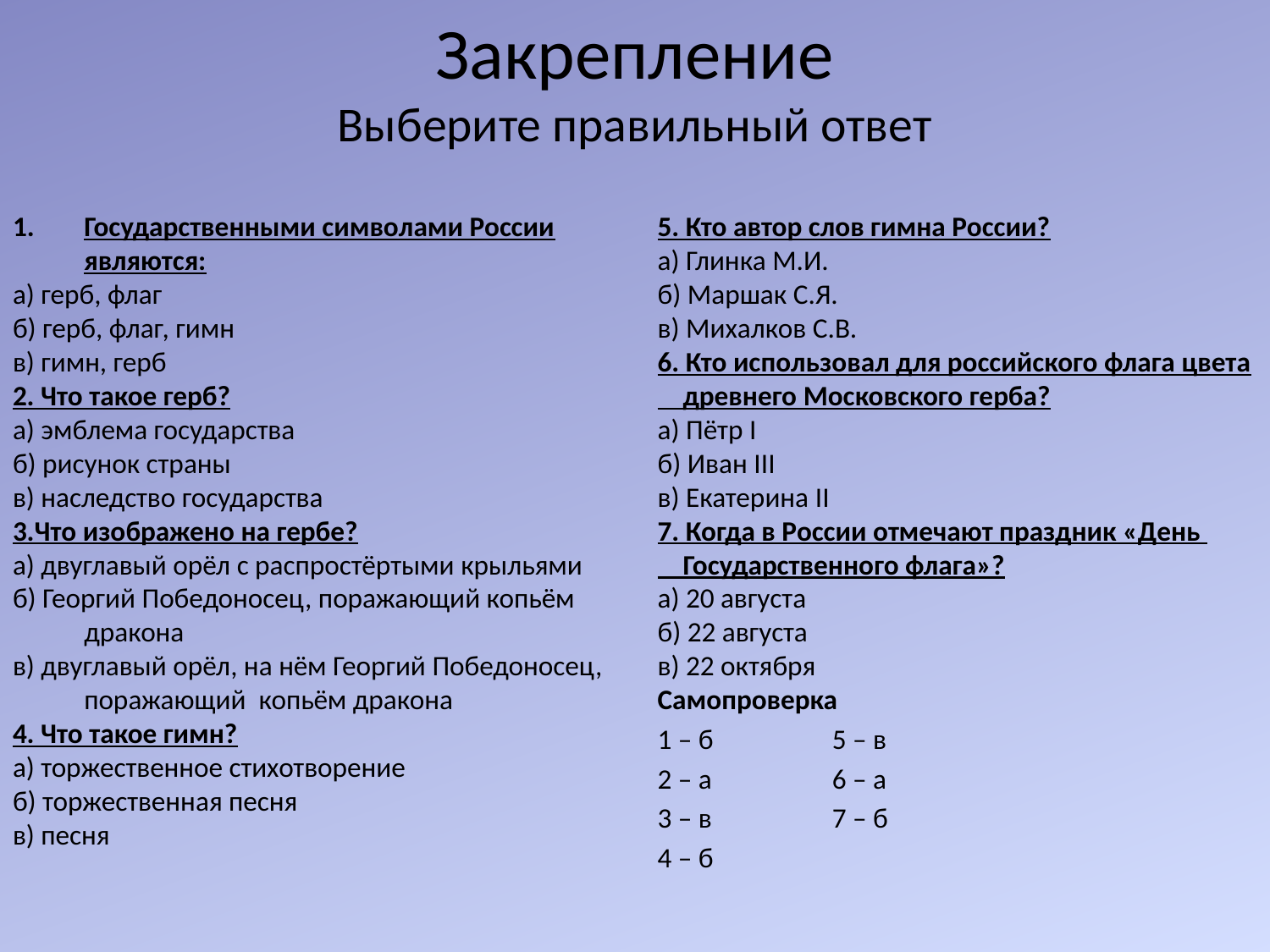

# Закрепление Выберите правильный ответ

Государственными символами России
	являются:
а) герб, флаг
б) герб, флаг, гимн
в) гимн, герб
2. Что такое герб?
а) эмблема государства
б) рисунок страны
в) наследство государства
3.Что изображено на гербе?
а) двуглавый орёл с распростёртыми крыльями
б) Георгий Победоносец, поражающий копьём дракона
в) двуглавый орёл, на нём Георгий Победоносец, поражающий  копьём дракона
4. Что такое гимн?
а) торжественное стихотворение
б) торжественная песня
в) песня

5. Кто автор слов гимна России?
а) Глинка М.И.
б) Маршак С.Я.
в) Михалков С.В.
6. Кто использовал для российского флага цвета
    древнего Московского герба?
а) Пётр I
б) Иван III
в) Екатерина II
7. Когда в России отмечают праздник «День
    Государственного флага»?
а) 20 августа
б) 22 августа
в) 22 октября
Самопроверка
1 – б	5 – в
2 – а	6 – а
3 – в	7 – б
4 – б